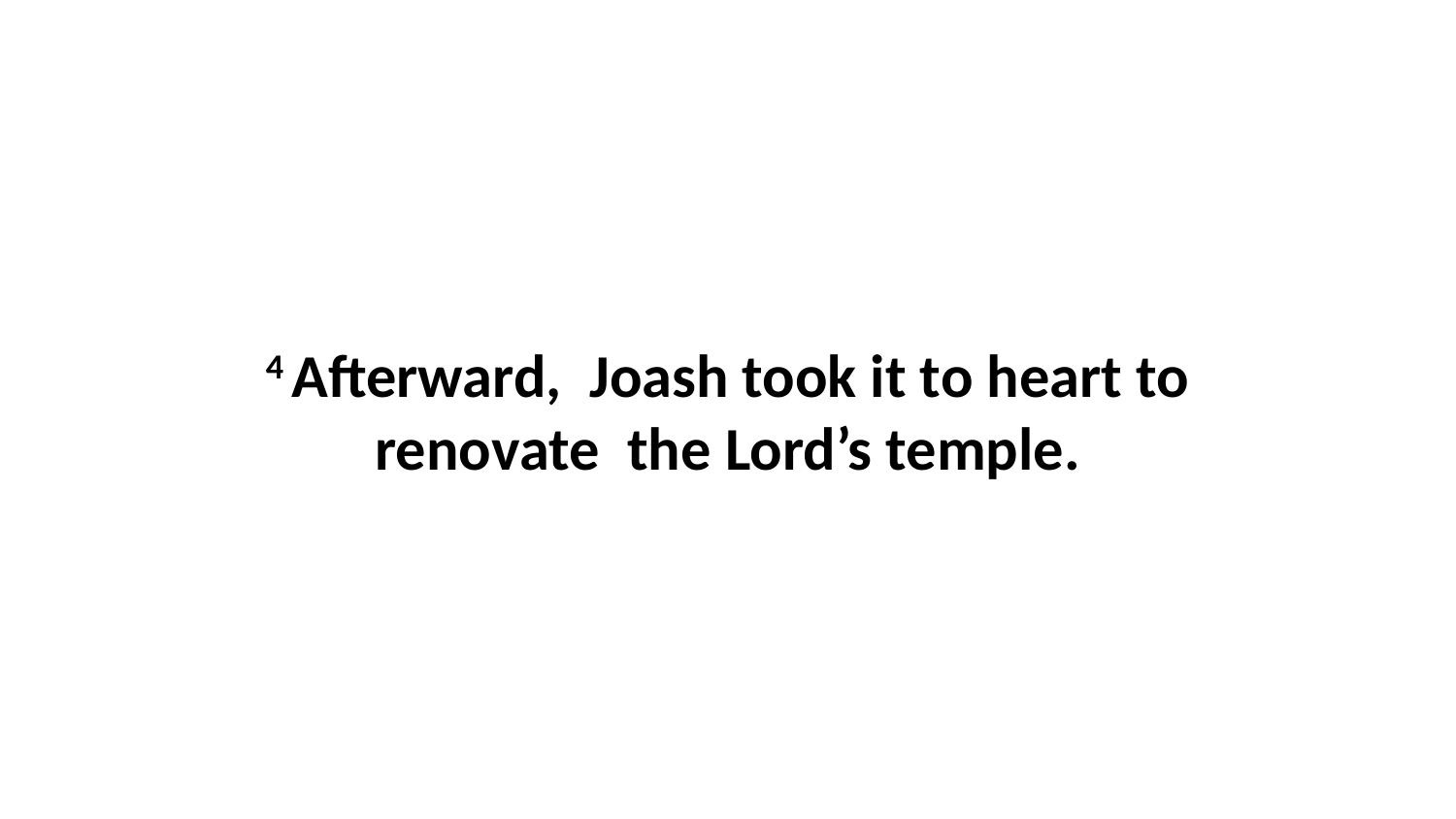

4 Afterward,  Joash took it to heart to renovate  the Lord’s temple.